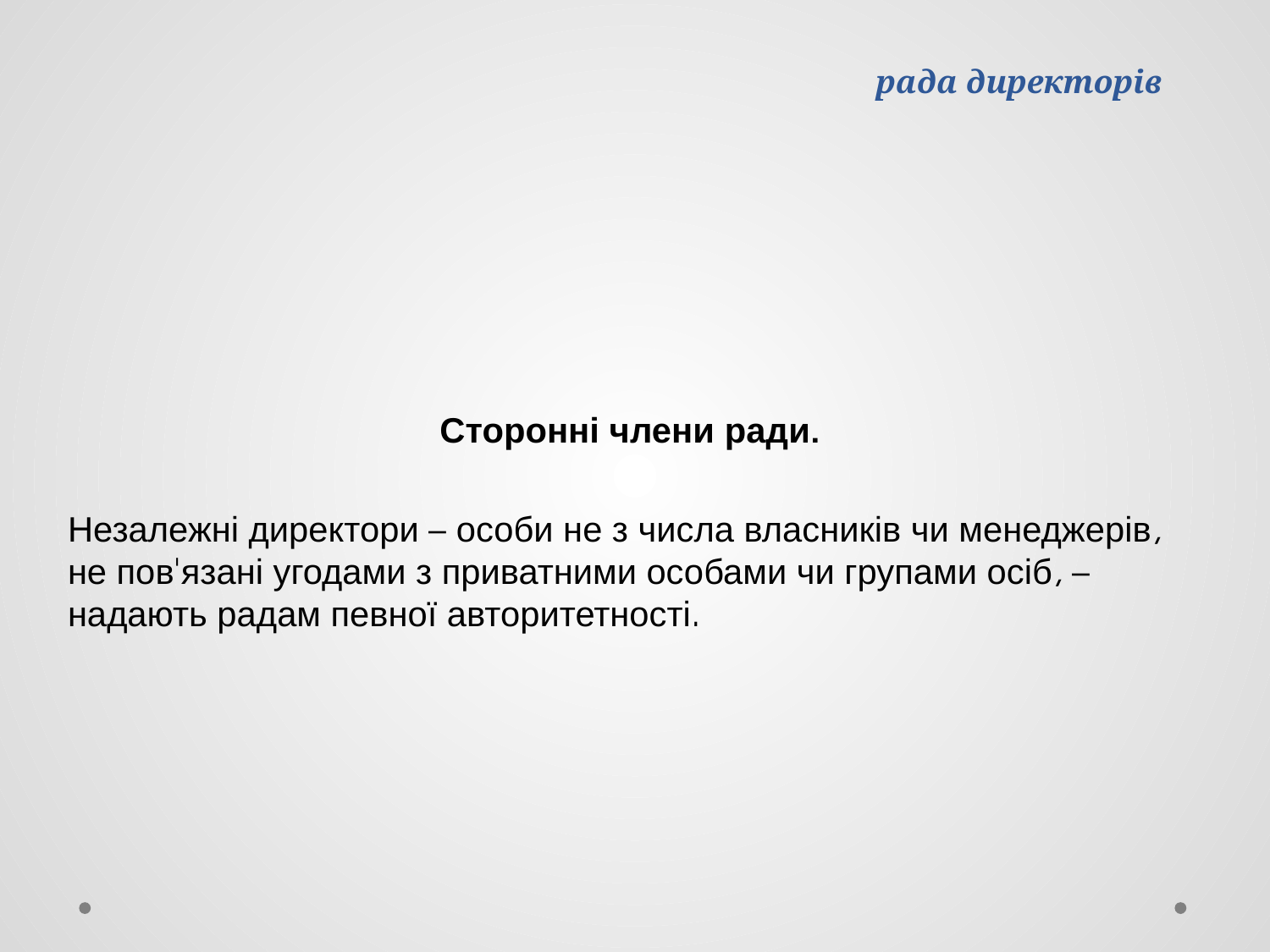

# рада директорів
Сторонні члени ради.

Незалежні директори – особи не з числа власників чи менеджерів, не пов'язані угодами з приватними особами чи групами осіб, – надають радам певної авторитетності.